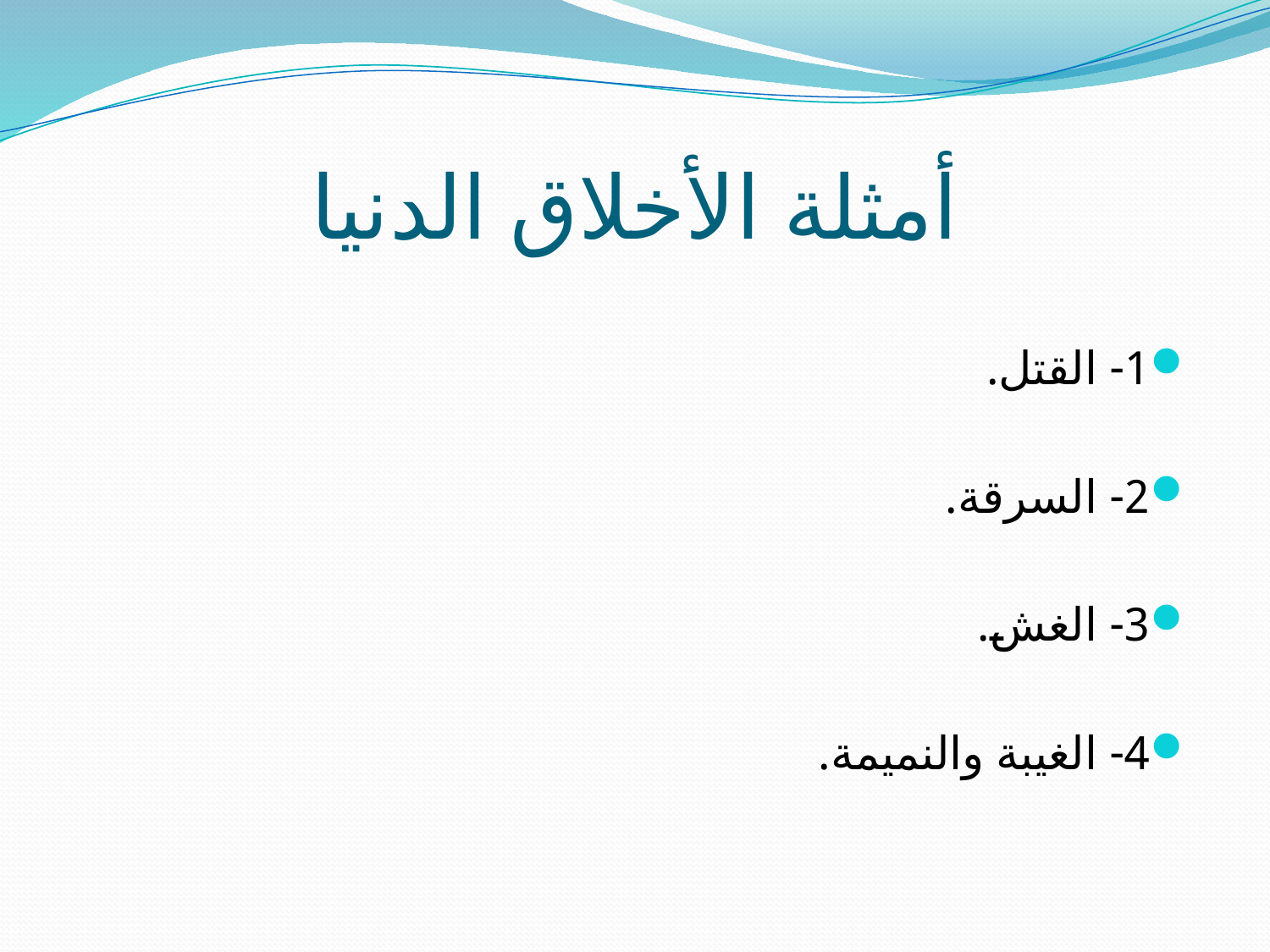

# أمثلة الأخلاق الدنيا

1- القتل.

2- السرقة.

3- الغش.

4- الغيبة والنميمة.